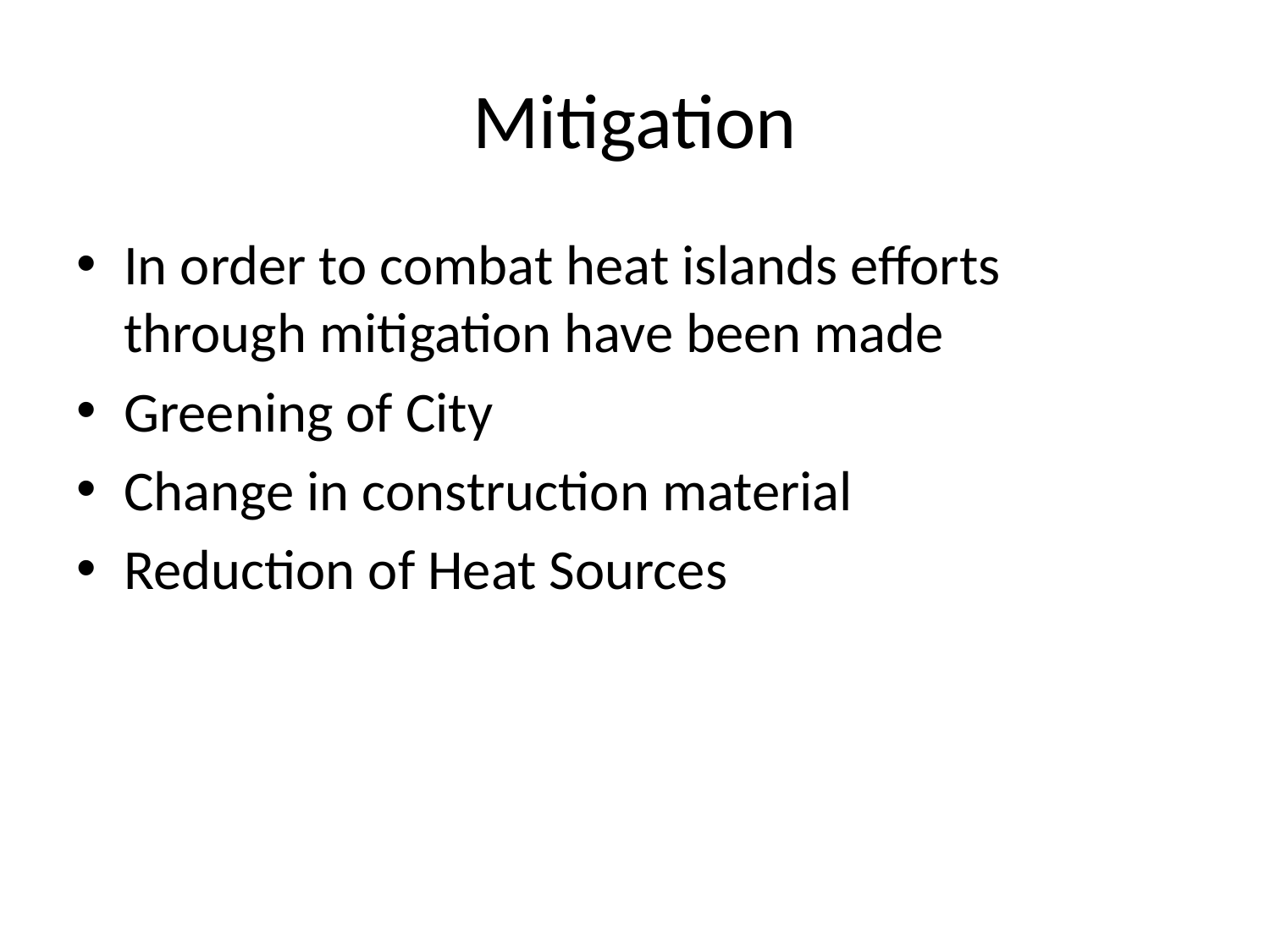

# Mitigation
In order to combat heat islands efforts through mitigation have been made
Greening of City
Change in construction material
Reduction of Heat Sources